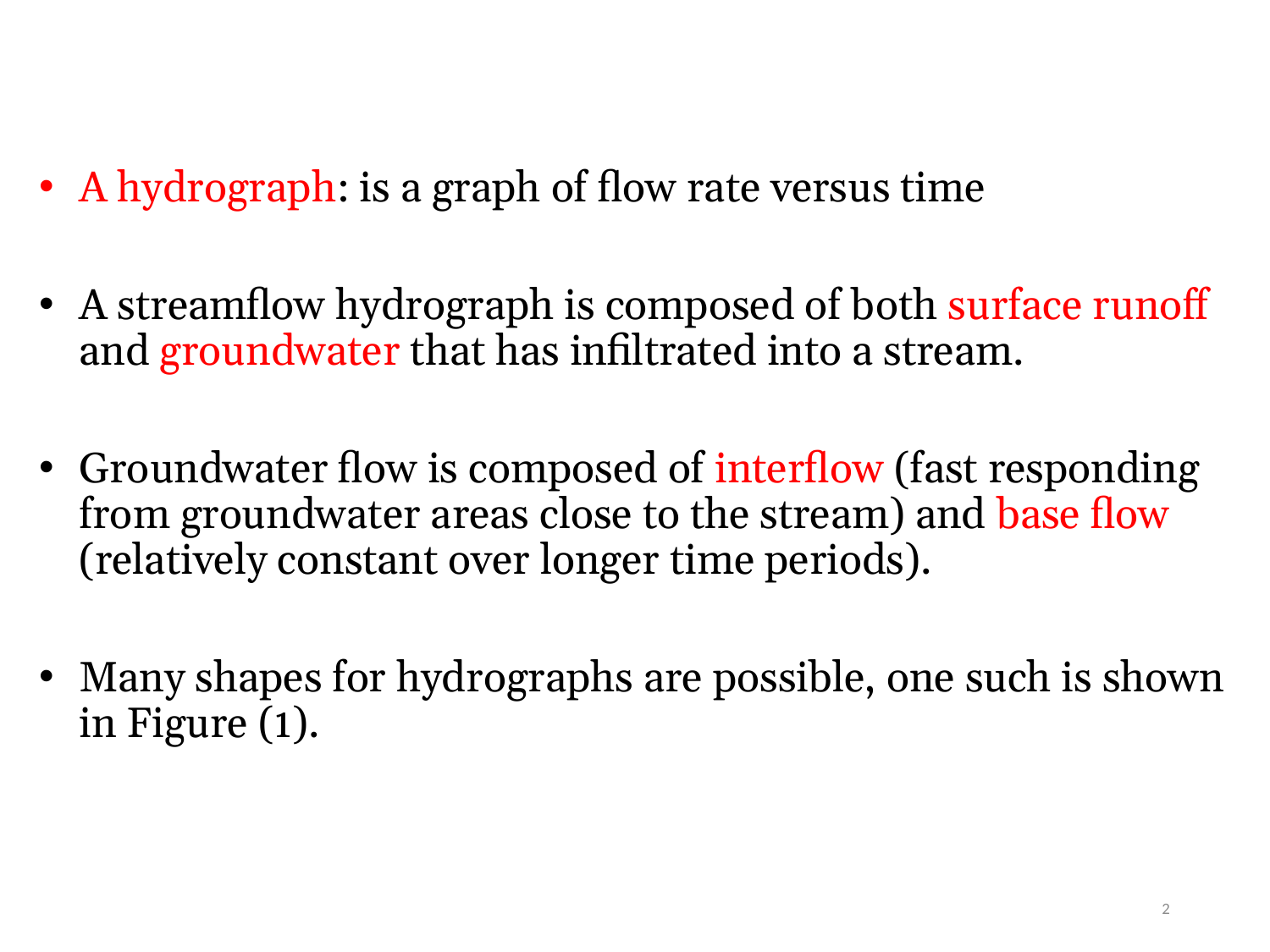

A hydrograph: is a graph of flow rate versus time

A streamflow hydrograph is composed of both surface runoff and groundwater that has infiltrated into a stream.

Groundwater flow is composed of interflow (fast responding from groundwater areas close to the stream) and base flow (relatively constant over longer time periods).

Many shapes for hydrographs are possible, one such is shown in Figure (1).
2